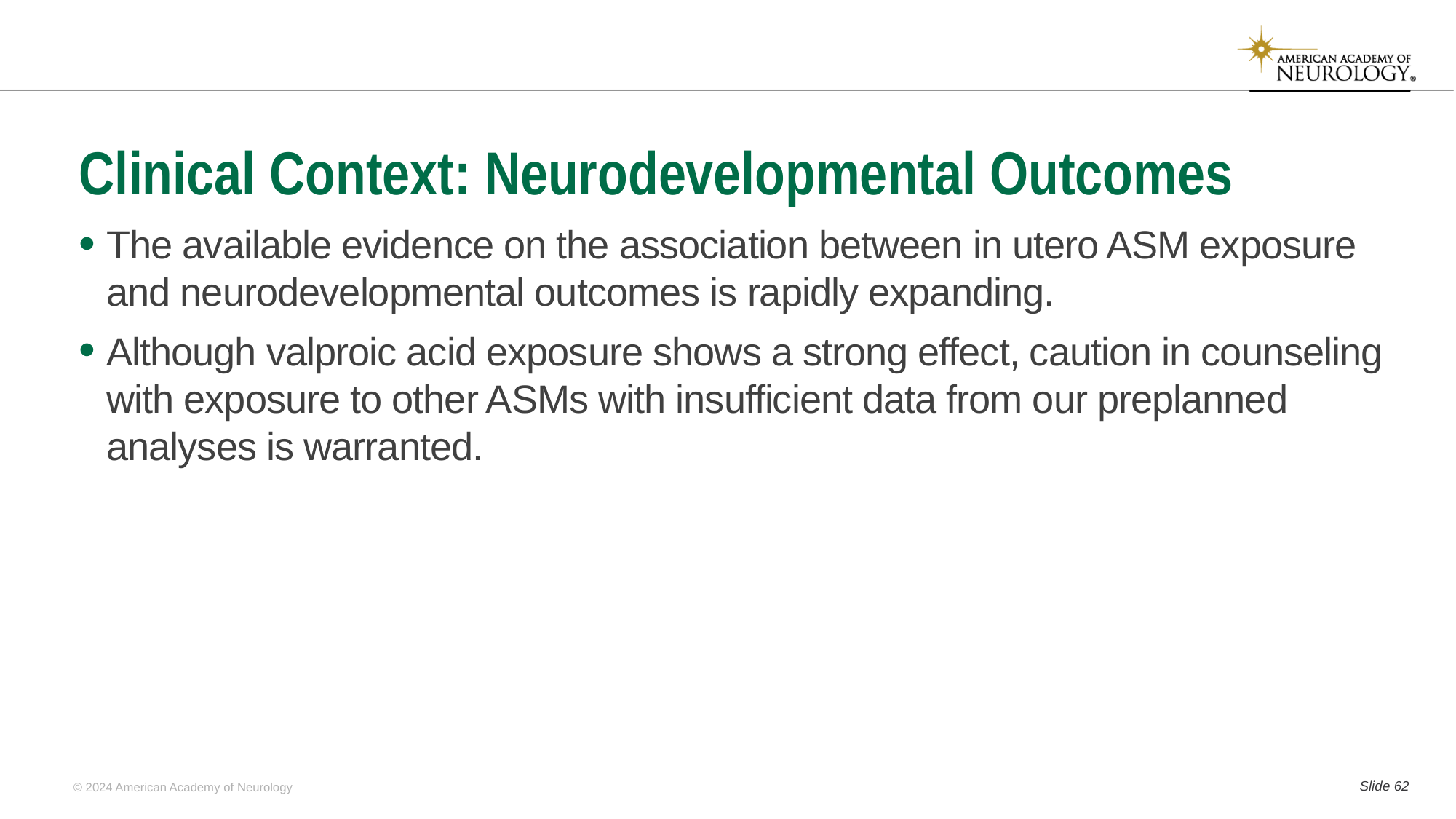

# Clinical Context: Neurodevelopmental Outcomes
The available evidence on the association between in utero ASM exposure and neurodevelopmental outcomes is rapidly expanding.
Although valproic acid exposure shows a strong effect, caution in counseling with exposure to other ASMs with insufficient data from our preplanned analyses is warranted.
Slide 62
© 2024 American Academy of Neurology